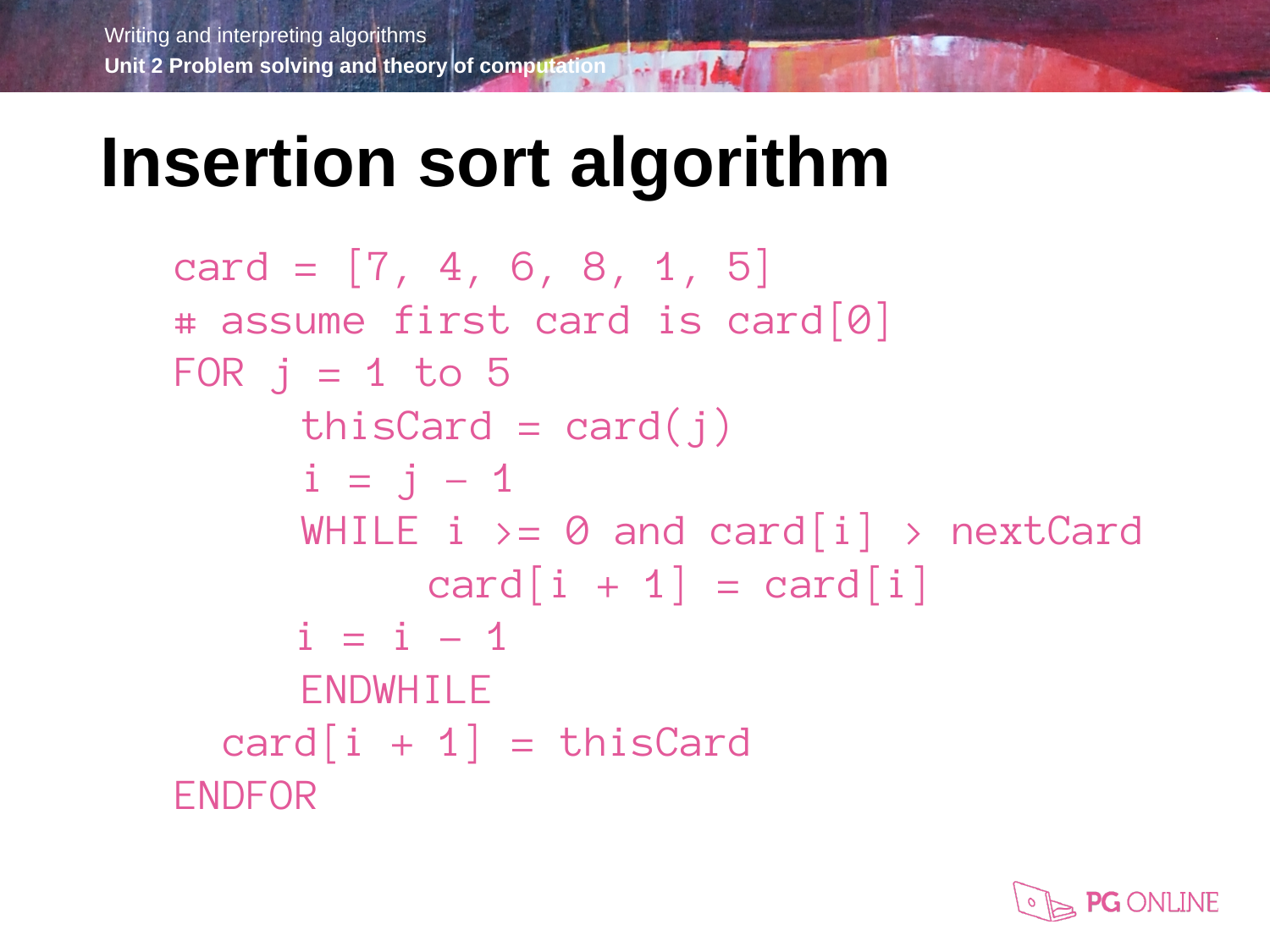

Insertion sort algorithm
card = [7, 4, 6, 8, 1, 5]
# assume first card is card[0]
FOR j = 1 to 5
	thisCard = card(j)
	i = j – 1
	WHILE i >= 0 and card[i] > nextCard
		card[i + 1] = card[i]
     i = i - 1
	ENDWHILE
  card[i + 1] = thisCard
ENDFOR